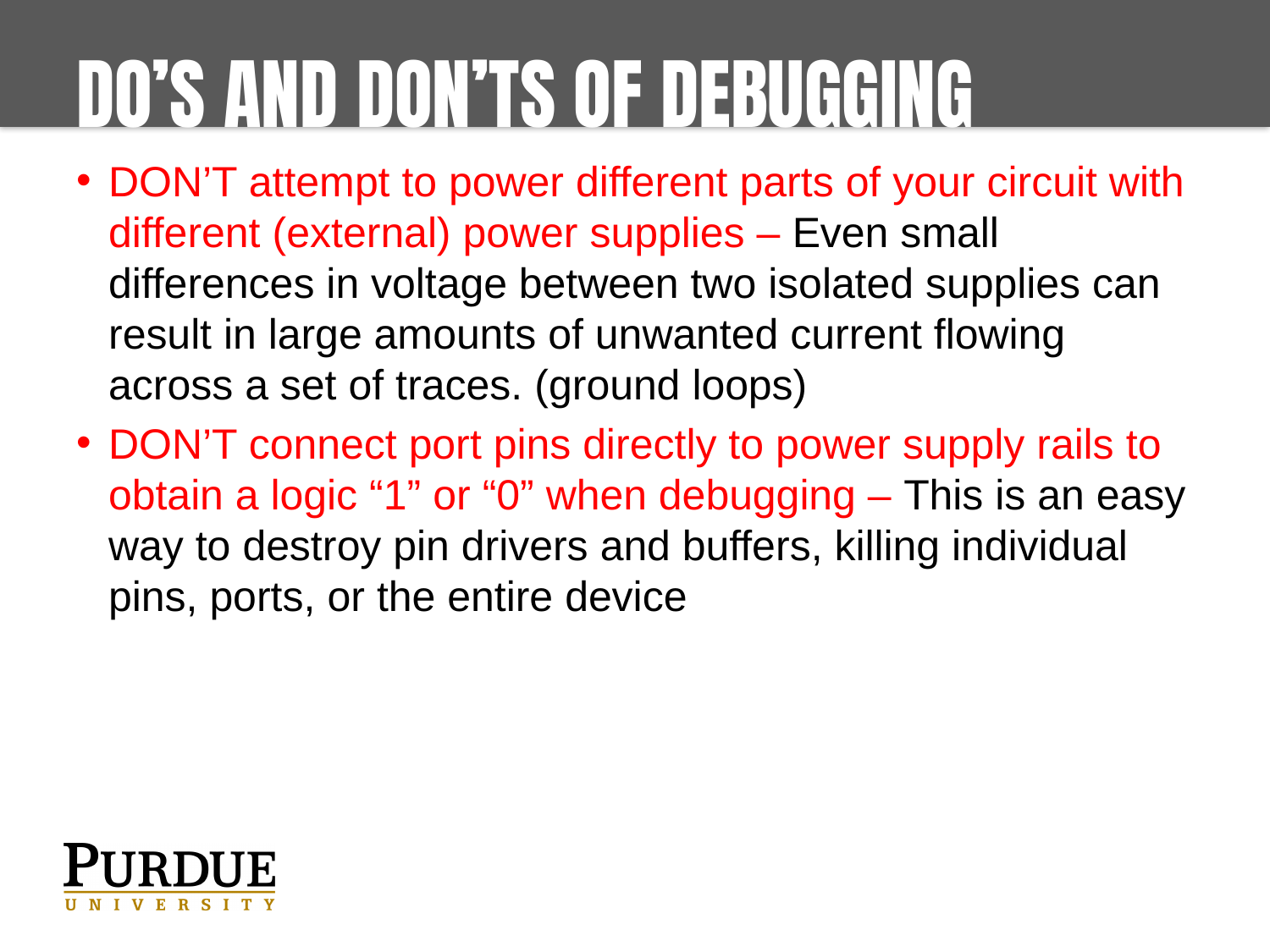

# Do’s and Don’ts of Debugging
DON’T attempt to power different parts of your circuit with different (external) power supplies – Even small differences in voltage between two isolated supplies can result in large amounts of unwanted current flowing across a set of traces. (ground loops)
DON’T connect port pins directly to power supply rails to obtain a logic “1” or “0” when debugging – This is an easy way to destroy pin drivers and buffers, killing individual pins, ports, or the entire device